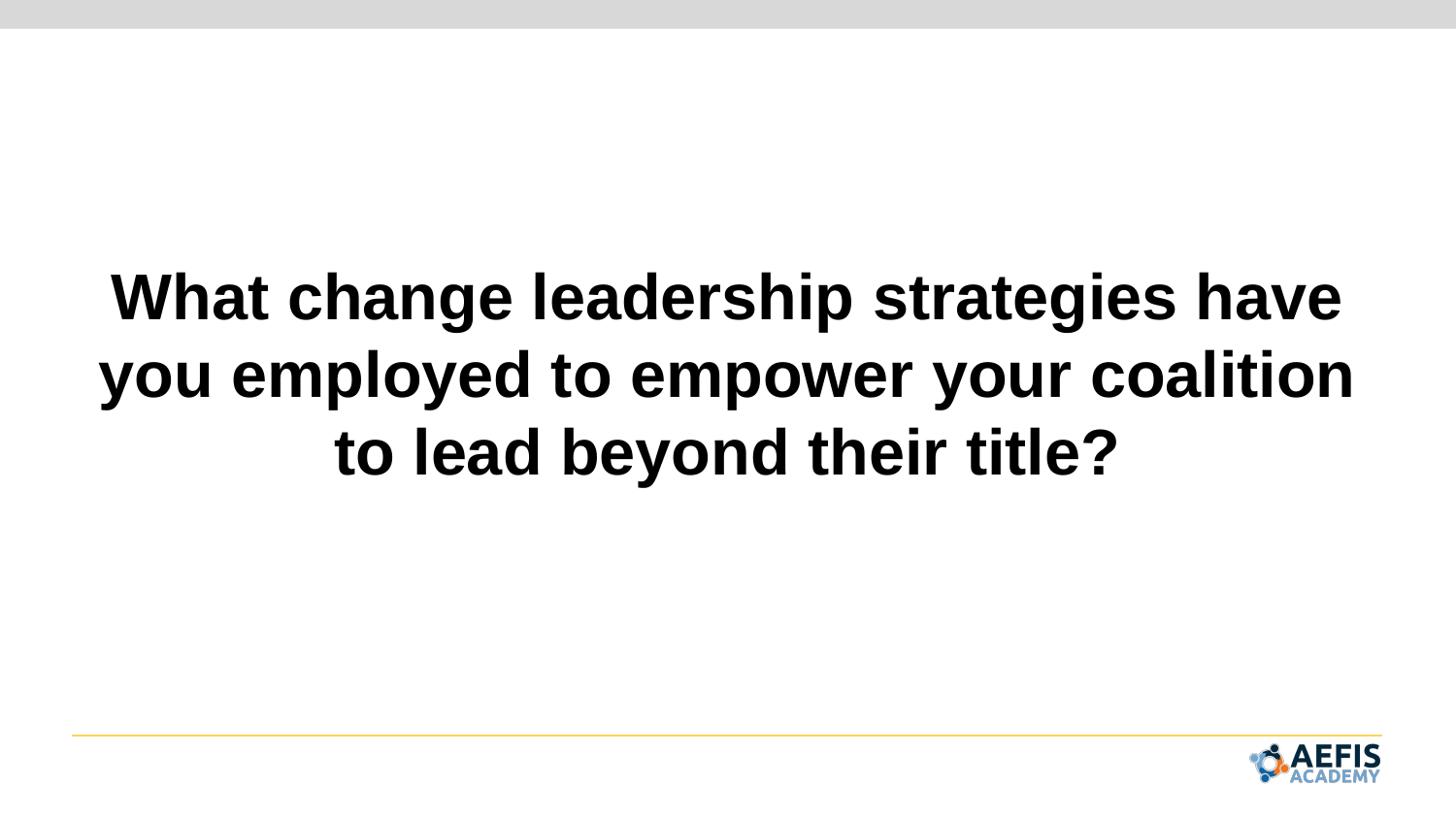

What change leadership strategies have you employed to empower your coalition to lead beyond their title?